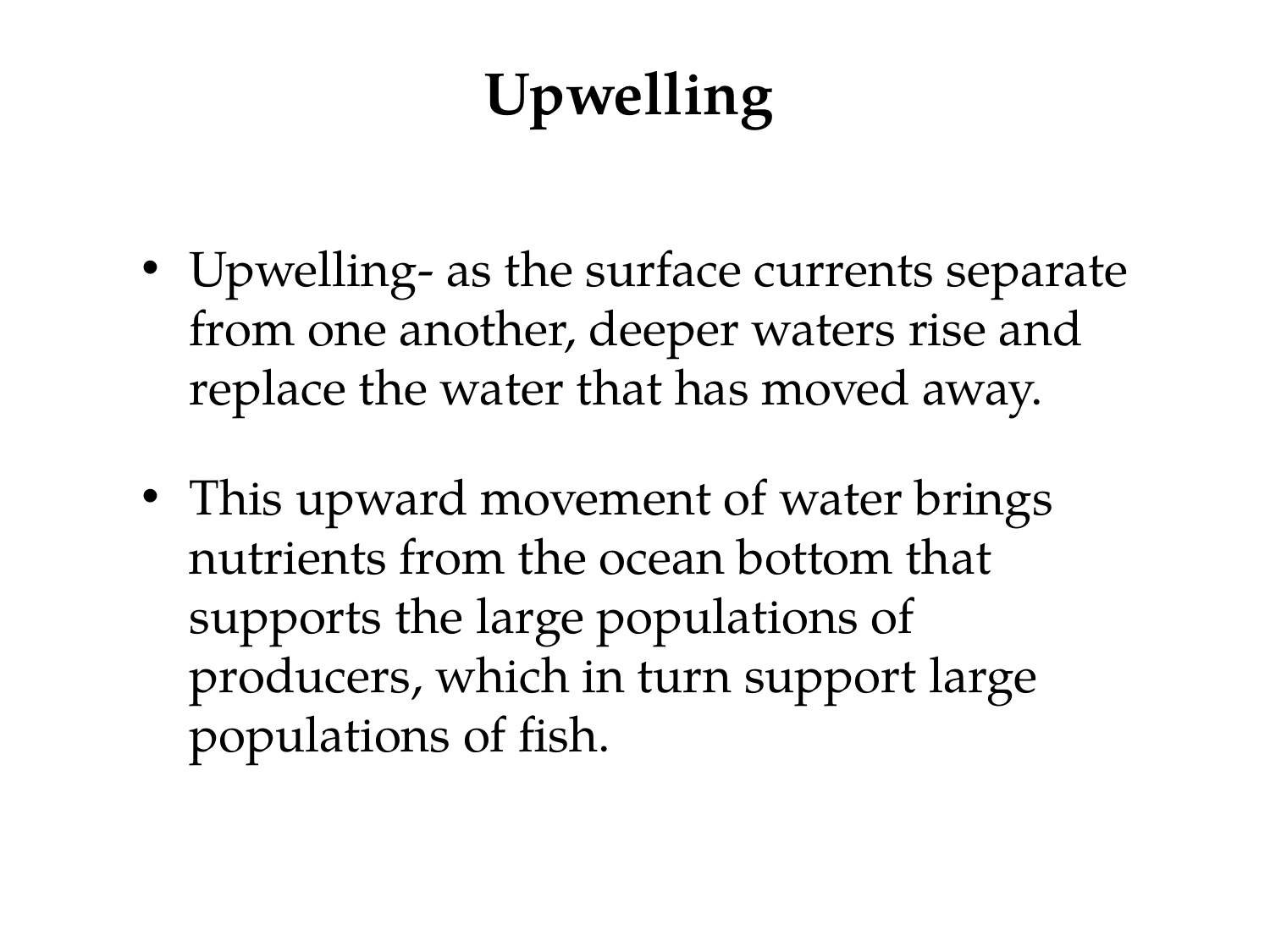

# Upwelling
Upwelling- as the surface currents separate from one another, deeper waters rise and replace the water that has moved away.
This upward movement of water brings nutrients from the ocean bottom that supports the large populations of producers, which in turn support large populations of fish.